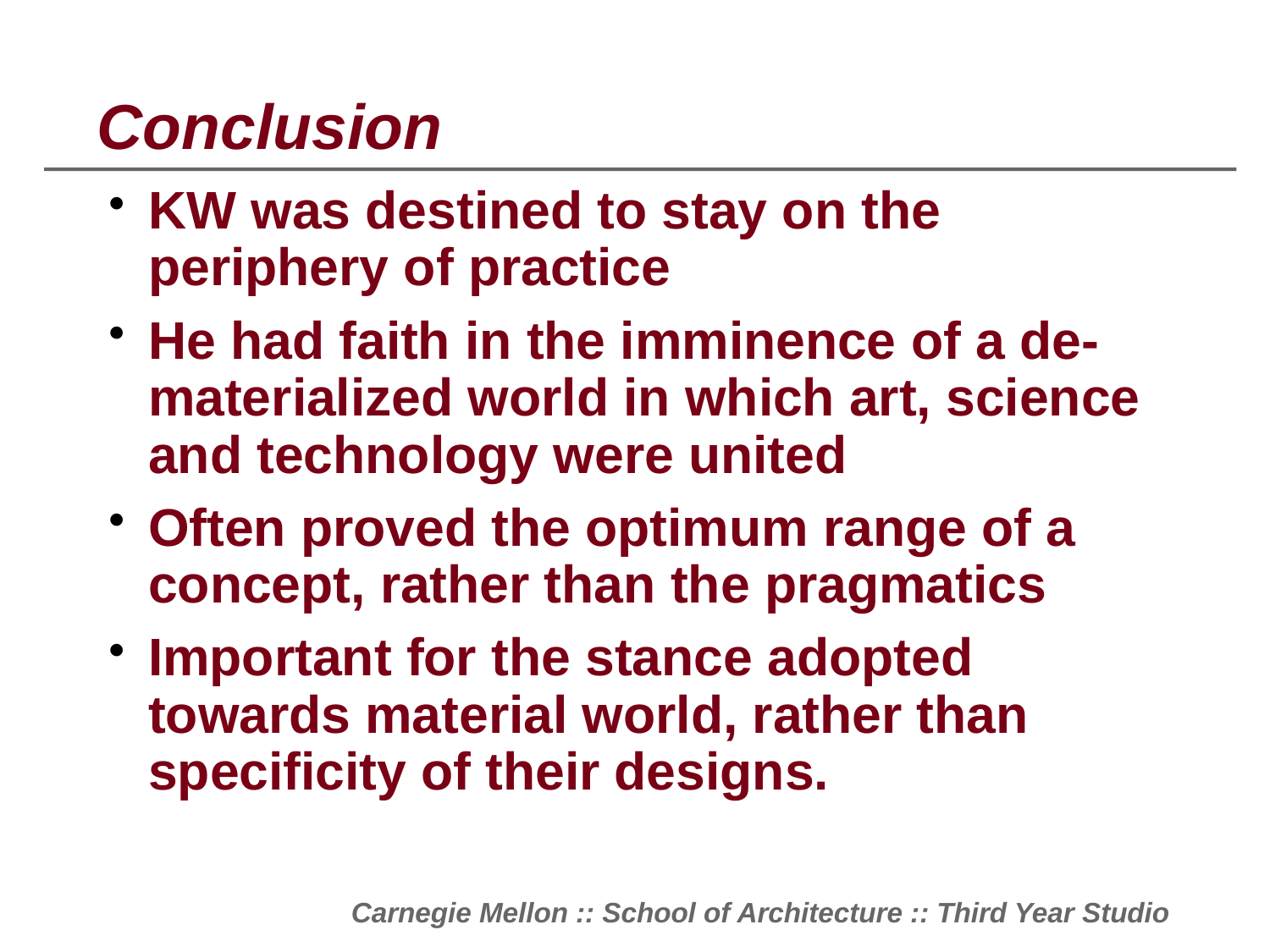

# Conclusion
KW was destined to stay on the periphery of practice
He had faith in the imminence of a de-materialized world in which art, science and technology were united
Often proved the optimum range of a concept, rather than the pragmatics
Important for the stance adopted towards material world, rather than specificity of their designs.